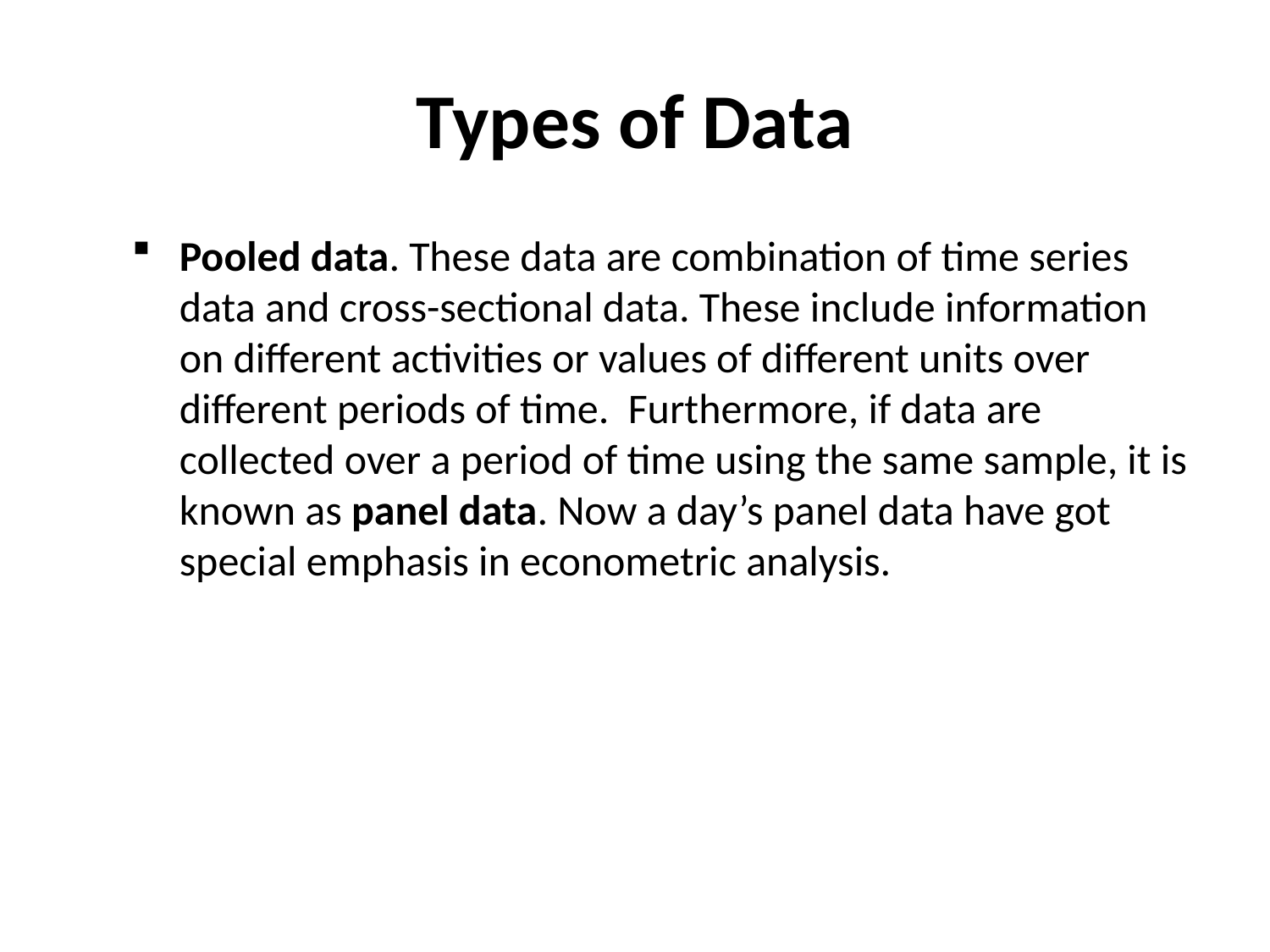

# Types of Data
Pooled data. These data are combination of time series data and cross-sectional data. These include information on different activities or values of different units over different periods of time.  Furthermore, if data are collected over a period of time using the same sample, it is known as panel data. Now a day’s panel data have got special emphasis in econometric analysis.